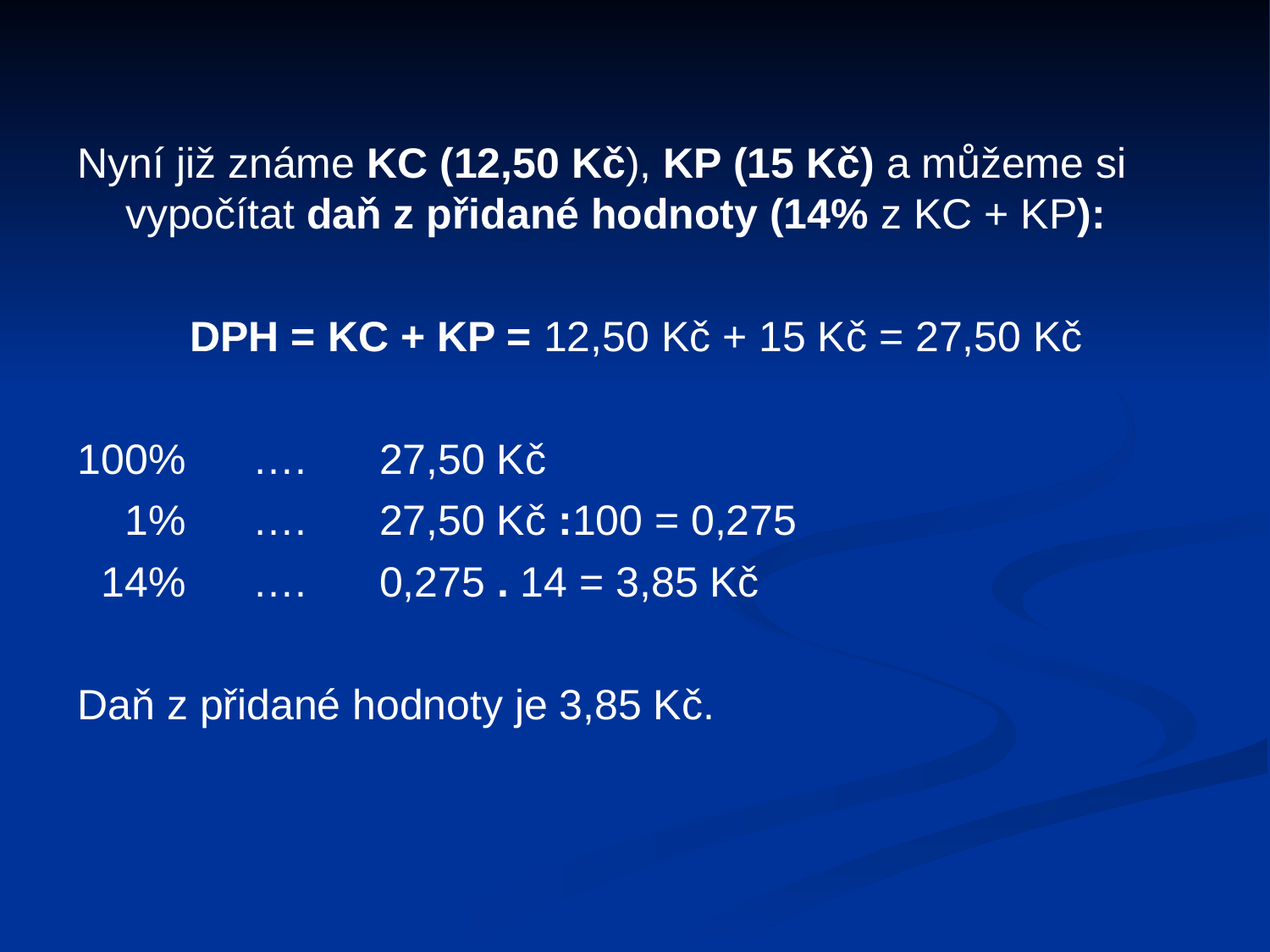

#

Nyní již známe KC (12,50 Kč), KP (15 Kč) a můžeme si vypočítat daň z přidané hodnoty (14% z KC + KP):

DPH = KC + KP = 12,50 Kč + 15 Kč = 27,50 Kč

100%	….	27,50 Kč
    1%	….	27,50 Kč :100 = 0,275
  14%	….	0,275 . 14 = 3,85 Kč

Daň z přidané hodnoty je 3,85 Kč.